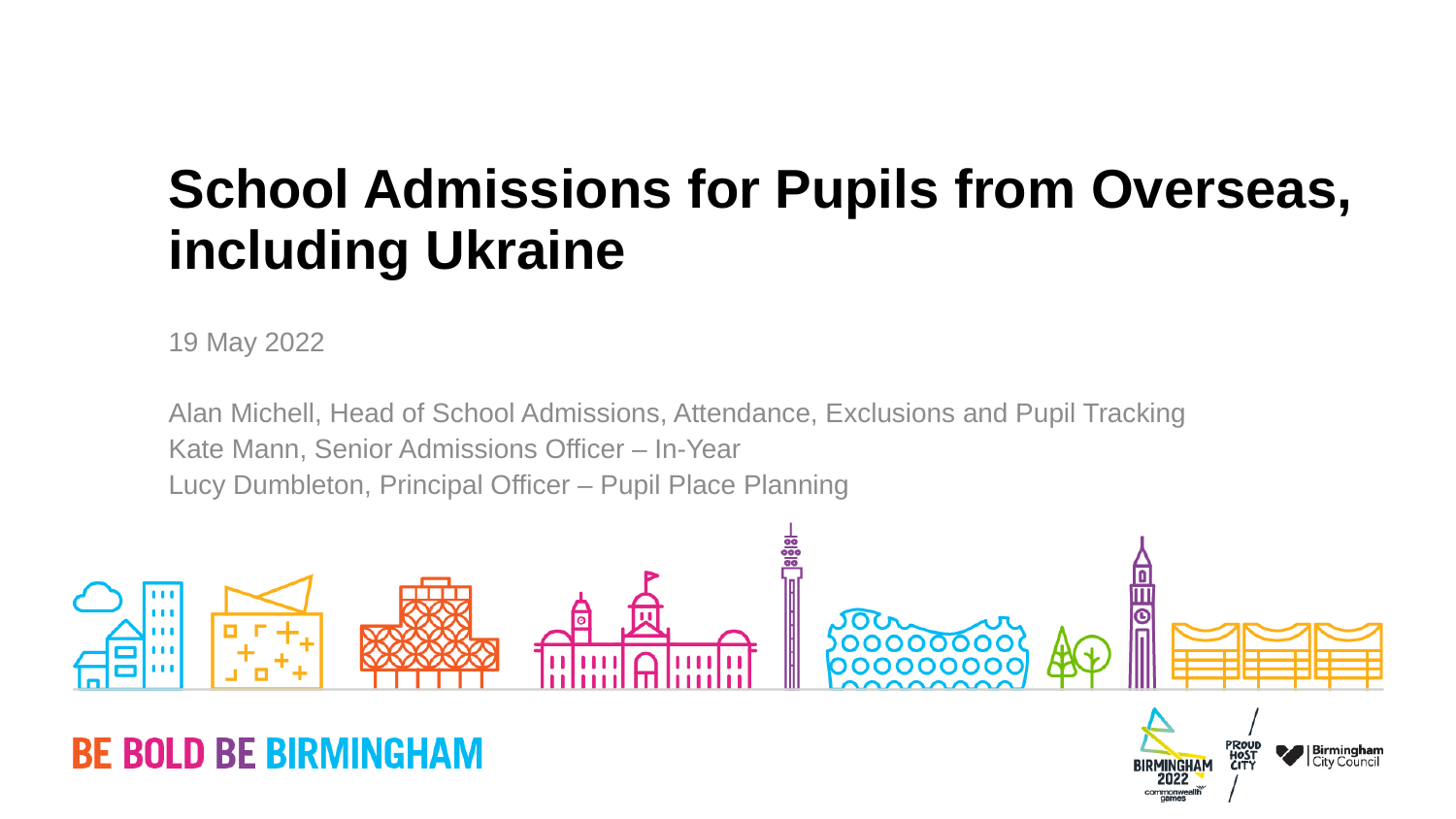

# School Admissions for Pupils from Overseas, including Ukraine
19 May 2022

Alan Michell, Head of School Admissions, Attendance, Exclusions and Pupil Tracking
Kate Mann, Senior Admissions Officer – In-Year
Lucy Dumbleton, Principal Officer – Pupil Place Planning